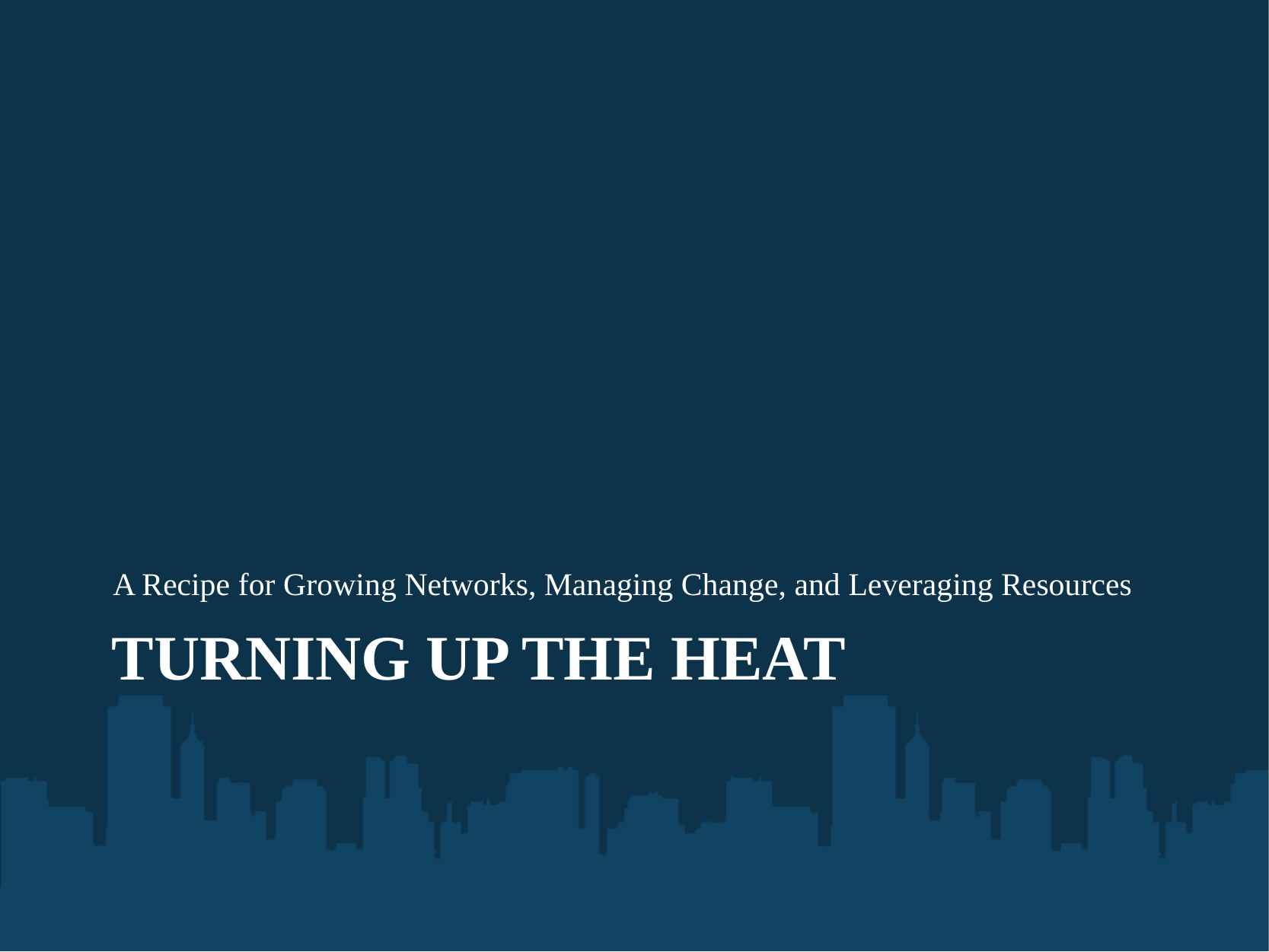

A Recipe for Growing Networks, Managing Change, and Leveraging Resources
# Turning Up The Heat